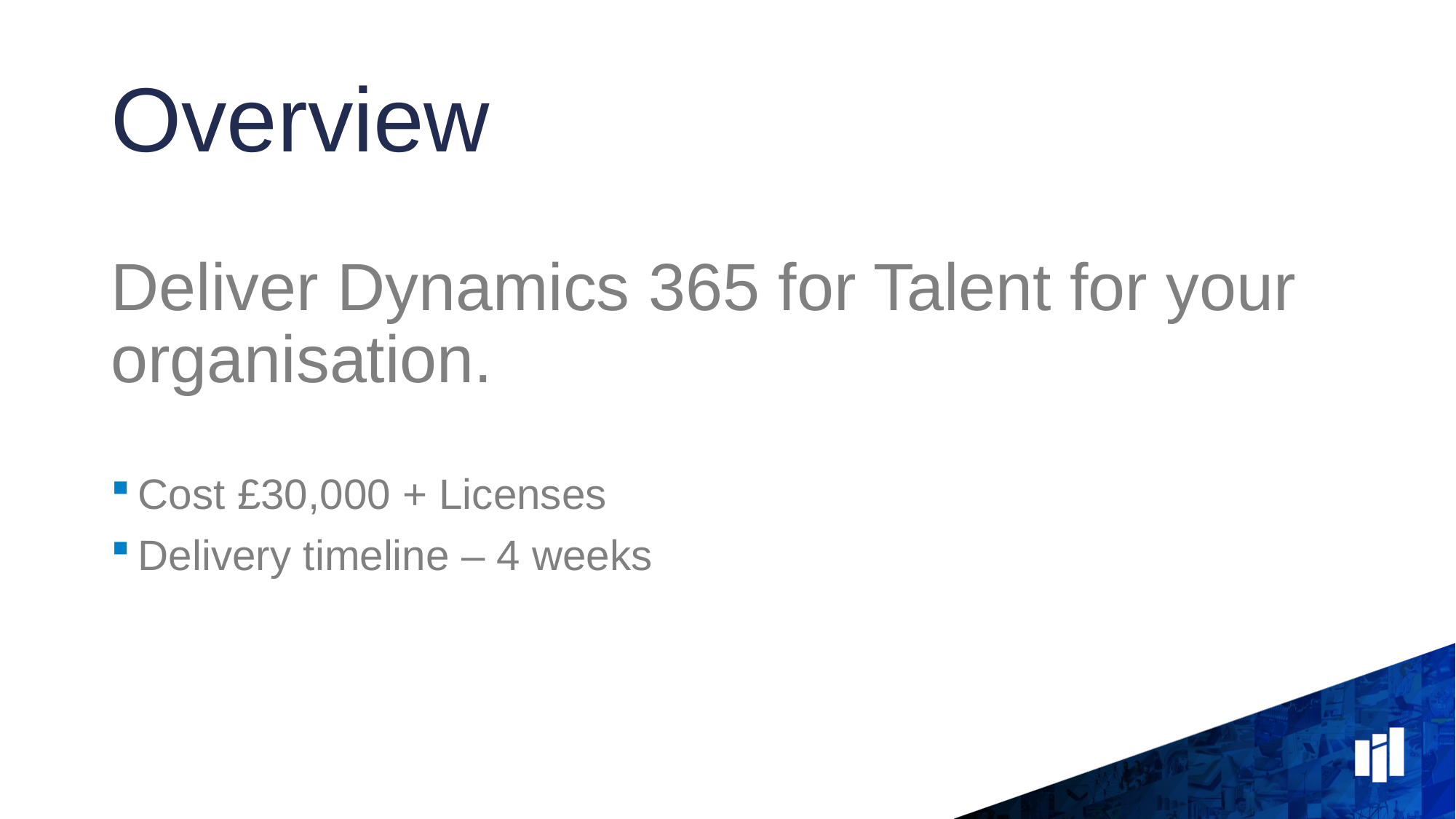

# Overview
Deliver Dynamics 365 for Talent for your organisation.

Cost £30,000 + Licenses
Delivery timeline – 4 weeks